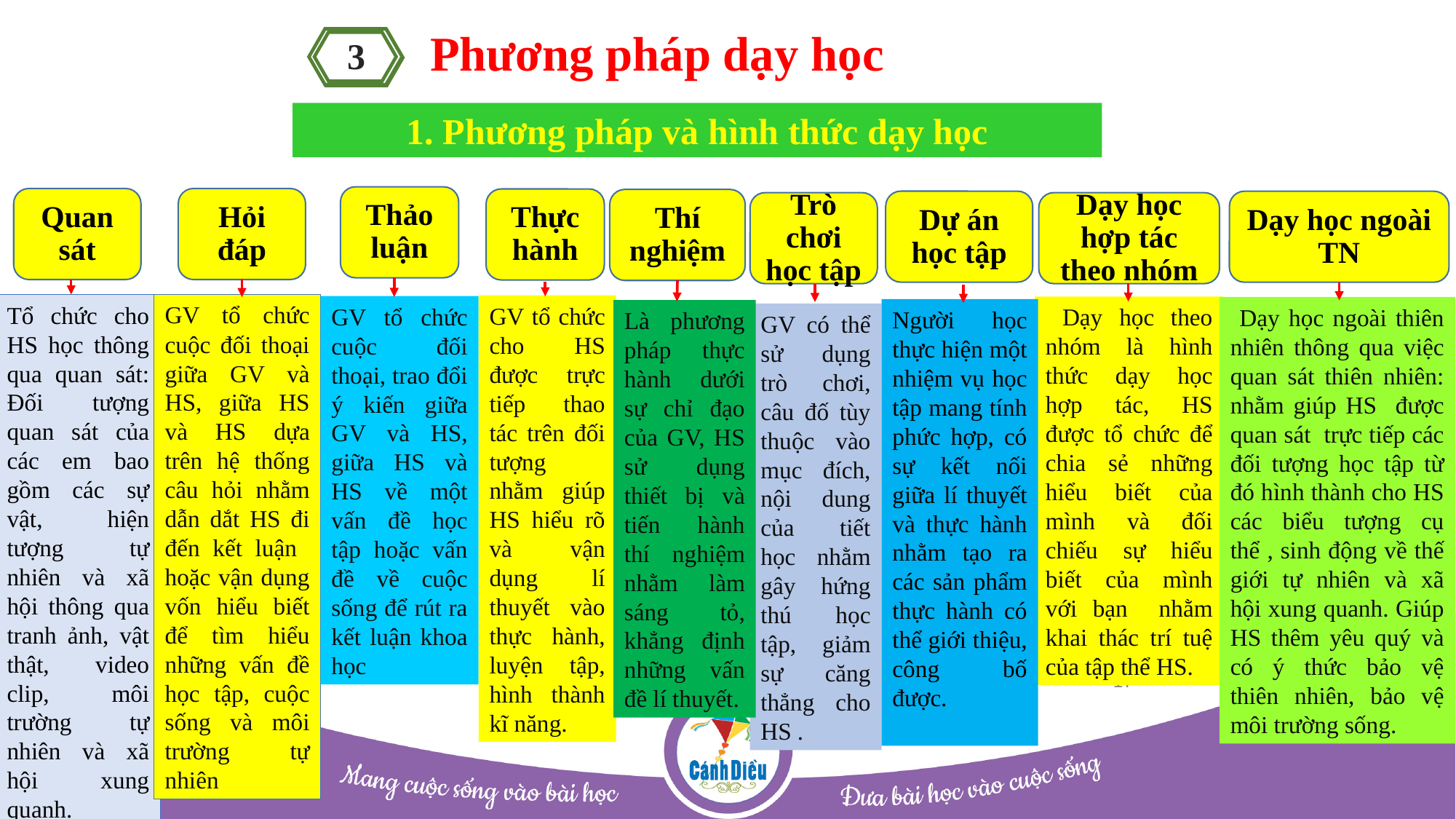

Phương pháp dạy học
 3

1. Phương pháp và hình thức dạy học
Thảo luận
Quan sát
Hỏi đáp
Thực hành
Thí nghiệm
Dự án học tập
Dạy học ngoài TN
Trò chơi học tập
Dạy học hợp tác theo nhóm
GV tổ chức cuộc đối thoại giữa GV và HS, giữa HS và HS dựa trên hệ thống câu hỏi nhằm dẫn dắt HS đi đến kết luận  hoặc vận dụng vốn hiểu biết để tìm hiểu những vấn đề học tập, cuộc sống và môi trường tự nhiên
Tổ chức cho HS học thông qua quan sát: Đối tượng quan sát của các em bao gồm các sự vật, hiện tượng tự nhiên và xã hội thông qua tranh ảnh, vật thật, video clip, môi trường tự nhiên và xã hội xung quanh.
GV tổ chức cho HS được trực tiếp thao tác trên đối tượng nhằm giúp HS hiểu rõ và vận dụng lí thuyết vào thực hành, luyện tập, hình thành kĩ năng.
GV tổ chức cuộc đối thoại, trao đổi ý kiến giữa GV và HS, giữa HS và HS về một vấn đề học tập hoặc vấn đề về cuộc sống để rút ra kết luận khoa học
 Dạy học theo nhóm là hình thức dạy học hợp tác, HS được tổ chức để chia sẻ những hiểu biết của mình và đối chiếu sự hiểu biết của mình với bạn  nhằm khai thác trí tuệ của tập thể HS.
 Dạy học ngoài thiên nhiên thông qua việc quan sát thiên nhiên: nhằm giúp HS  được quan sát  trực tiếp các đối tượng học tập từ đó hình thành cho HS các biểu tượng cụ thể , sinh động về thế giới tự nhiên và xã hội xung quanh. Giúp HS thêm yêu quý và có ý thức bảo vệ thiên nhiên, bảo vệ môi trường sống.
Người học thực hiện một nhiệm vụ học tập mang tính phức hợp, có sự kết nối giữa lí thuyết và thực hành nhằm tạo ra các sản phẩm thực hành có thể giới thiệu, công bố được.
Là phương pháp thực hành dưới sự chỉ đạo của GV, HS sử dụng thiết bị và tiến hành thí nghiệm nhằm làm sáng tỏ, khẳng định những vấn đề lí thuyết.
GV có thể sử dụng trò chơi, câu đố tùy thuộc vào mục đích, nội dung của tiết học nhằm gây hứng thú học tập, giảm sự căng thẳng cho HS .
17